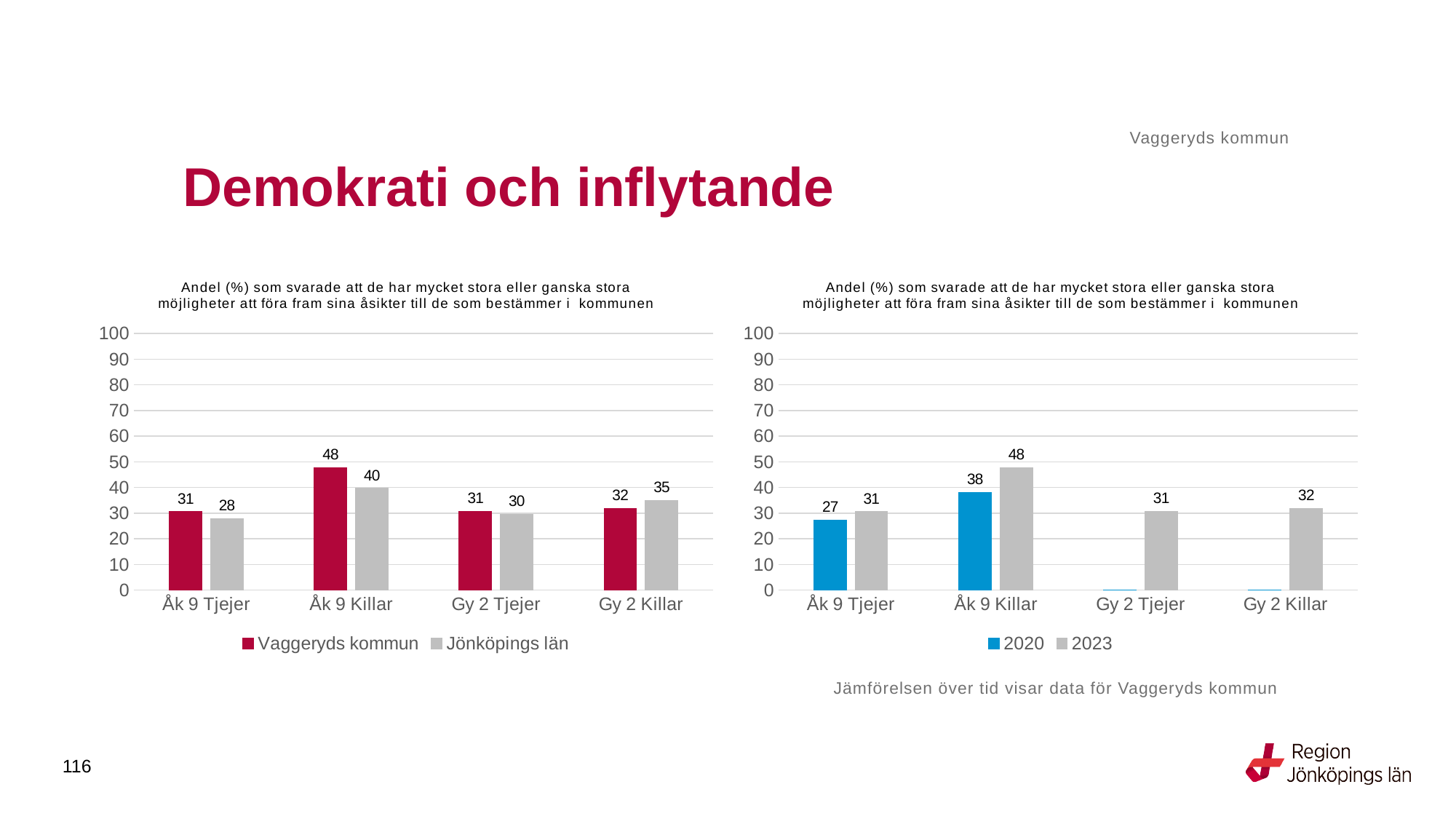

Vaggeryds kommun
# Demokrati och inflytande

### Chart: Andel (%) som svarade att de har mycket stora eller ganska stora möjligheter att föra fram sina åsikter till de som bestämmer i  kommunen

| Category | Vaggeryds kommun | Jönköpings län |
|---|---|---|
| Åk 9 Tjejer | 30.5556 | 27.8644 |
| Åk 9 Killar | 47.8261 | 39.6947 |
| Gy 2 Tjejer | 30.7692 | 29.6349 |
| Gy 2 Killar | 31.8182 | 35.037 |

### Chart: Andel (%) som svarade att de har mycket stora eller ganska stora möjligheter att föra fram sina åsikter till de som bestämmer i  kommunen

| Category | 2020 | 2023 |
|---|---|---|
| Åk 9 Tjejer | 27.3973 | 30.5556 |
| Åk 9 Killar | 38.0952 | 47.8261 |
| Gy 2 Tjejer | None | 30.7692 |
| Gy 2 Killar | None | 31.8182 |
Jämförelsen över tid visar data för Vaggeryds kommun
116